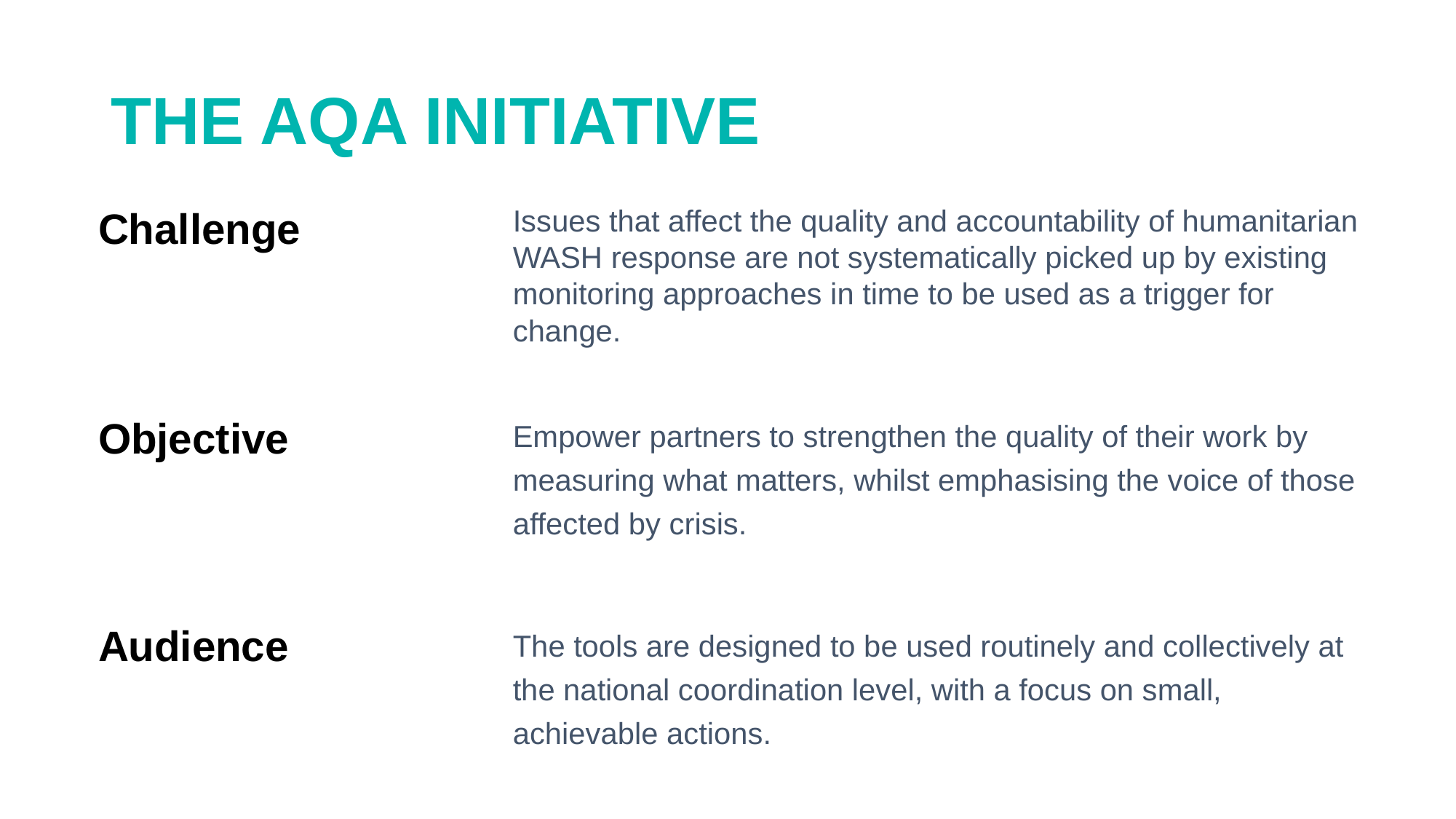

# THE AQA INITIATIVE
Challenge
Issues that affect the quality and accountability of humanitarian WASH response are not systematically picked up by existing monitoring approaches in time to be used as a trigger for change.
Empower partners to strengthen the quality of their work by measuring what matters, whilst emphasising the voice of those affected by crisis.
Objective
Audience
The tools are designed to be used routinely and collectively at the national coordination level, with a focus on small, achievable actions.